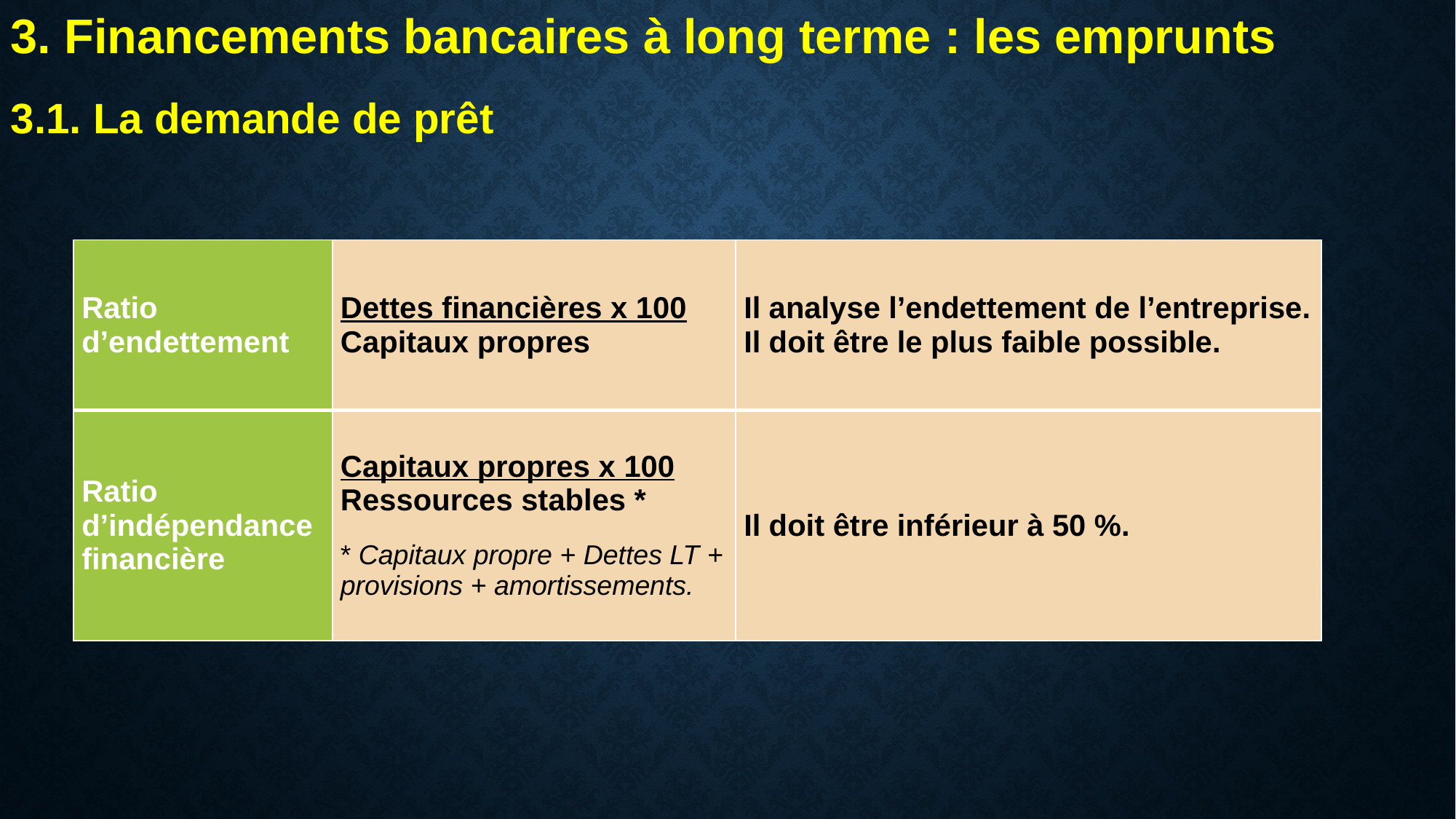

3. Financements bancaires à long terme : les emprunts
3.1. La demande de prêt
| Ratio d’endettement | Dettes financières x 100 Capitaux propres | Il analyse l’endettement de l’entreprise. Il doit être le plus faible possible. |
| --- | --- | --- |
| Ratio d’indépendance financière | Capitaux propres x 100 Ressources stables \* \* Capitaux propre + Dettes LT + provisions + amortissements. | Il doit être inférieur à 50 %. |